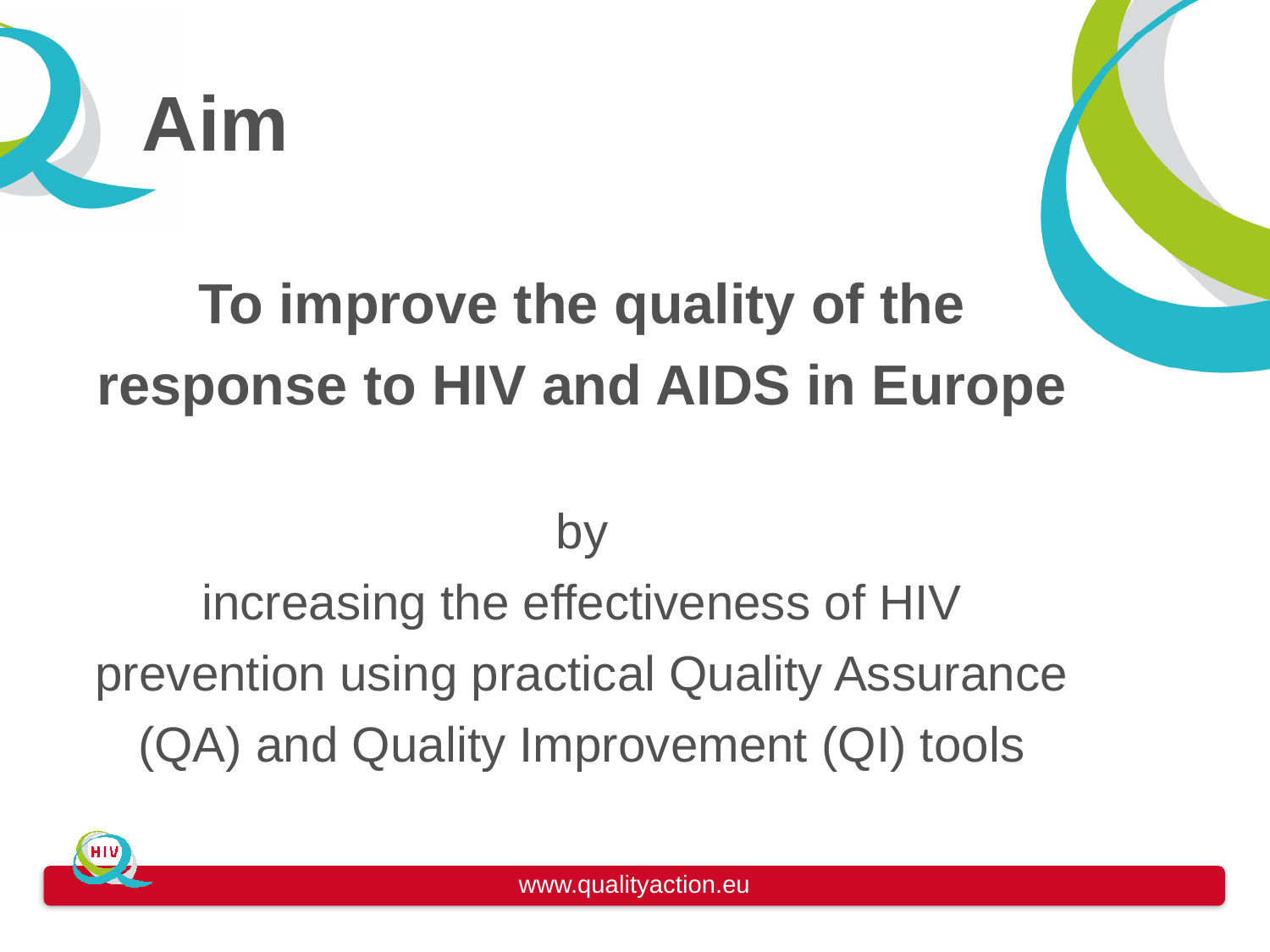

# ﻿Aim
TITLE
To improve the quality of the response to HIV and AIDS in Europe

by
increasing the effectiveness of HIV prevention using practical Quality Assurance (QA) and Quality Improvement (QI) tools